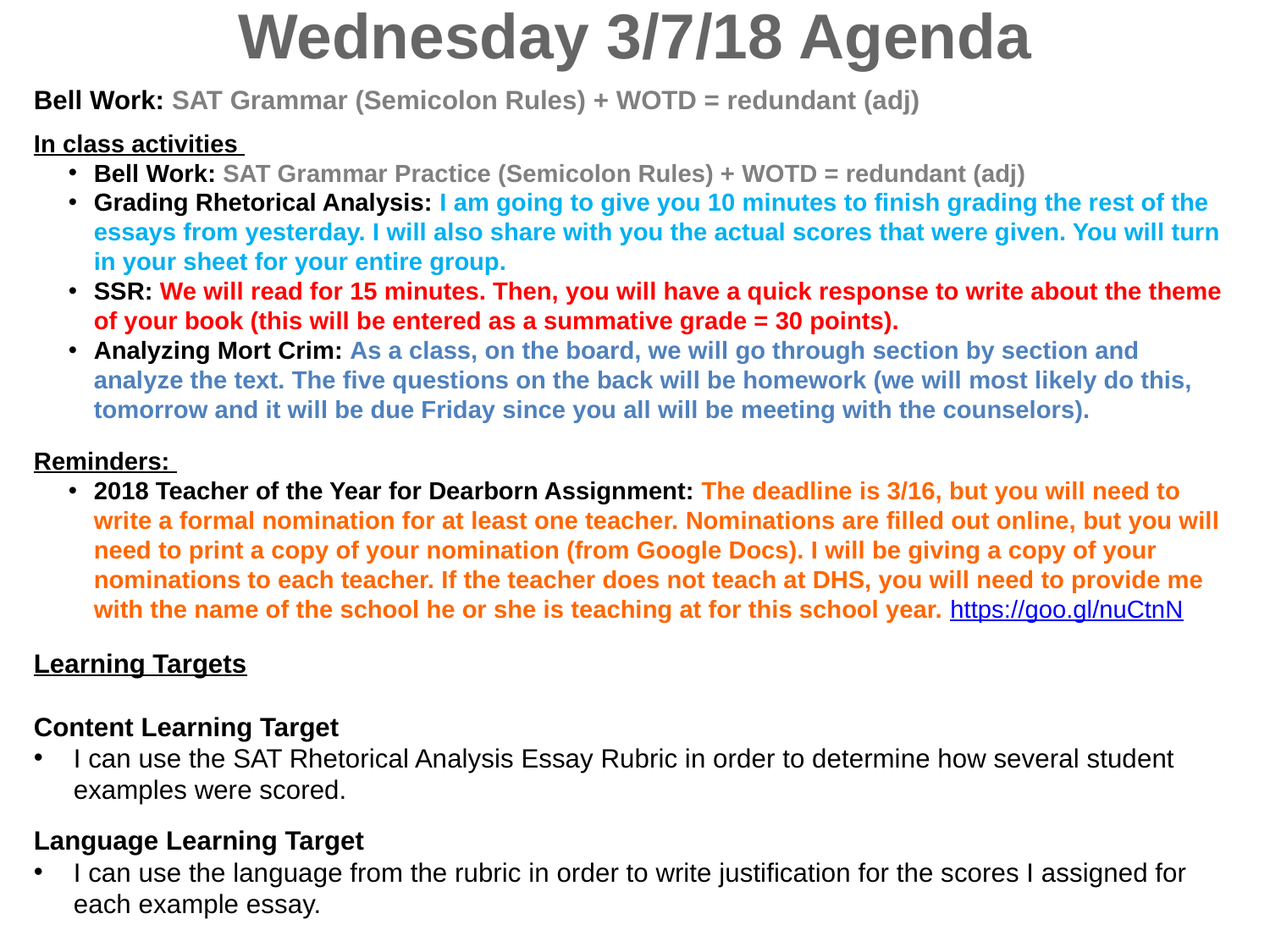

Wednesday 3/7/18 Agenda
Bell Work: SAT Grammar (Semicolon Rules) + WOTD = redundant (adj)

In class activities
Bell Work: SAT Grammar Practice (Semicolon Rules) + WOTD = redundant (adj)
Grading Rhetorical Analysis: I am going to give you 10 minutes to finish grading the rest of the essays from yesterday. I will also share with you the actual scores that were given. You will turn in your sheet for your entire group.
SSR: We will read for 15 minutes. Then, you will have a quick response to write about the theme of your book (this will be entered as a summative grade = 30 points).
Analyzing Mort Crim: As a class, on the board, we will go through section by section and analyze the text. The five questions on the back will be homework (we will most likely do this, tomorrow and it will be due Friday since you all will be meeting with the counselors).

Reminders:
2018 Teacher of the Year for Dearborn Assignment: The deadline is 3/16, but you will need to write a formal nomination for at least one teacher. Nominations are filled out online, but you will need to print a copy of your nomination (from Google Docs). I will be giving a copy of your nominations to each teacher. If the teacher does not teach at DHS, you will need to provide me with the name of the school he or she is teaching at for this school year. https://goo.gl/nuCtnN

Learning Targets

Content Learning Target
I can use the SAT Rhetorical Analysis Essay Rubric in order to determine how several student examples were scored.

Language Learning Target
I can use the language from the rubric in order to write justification for the scores I assigned for each example essay.